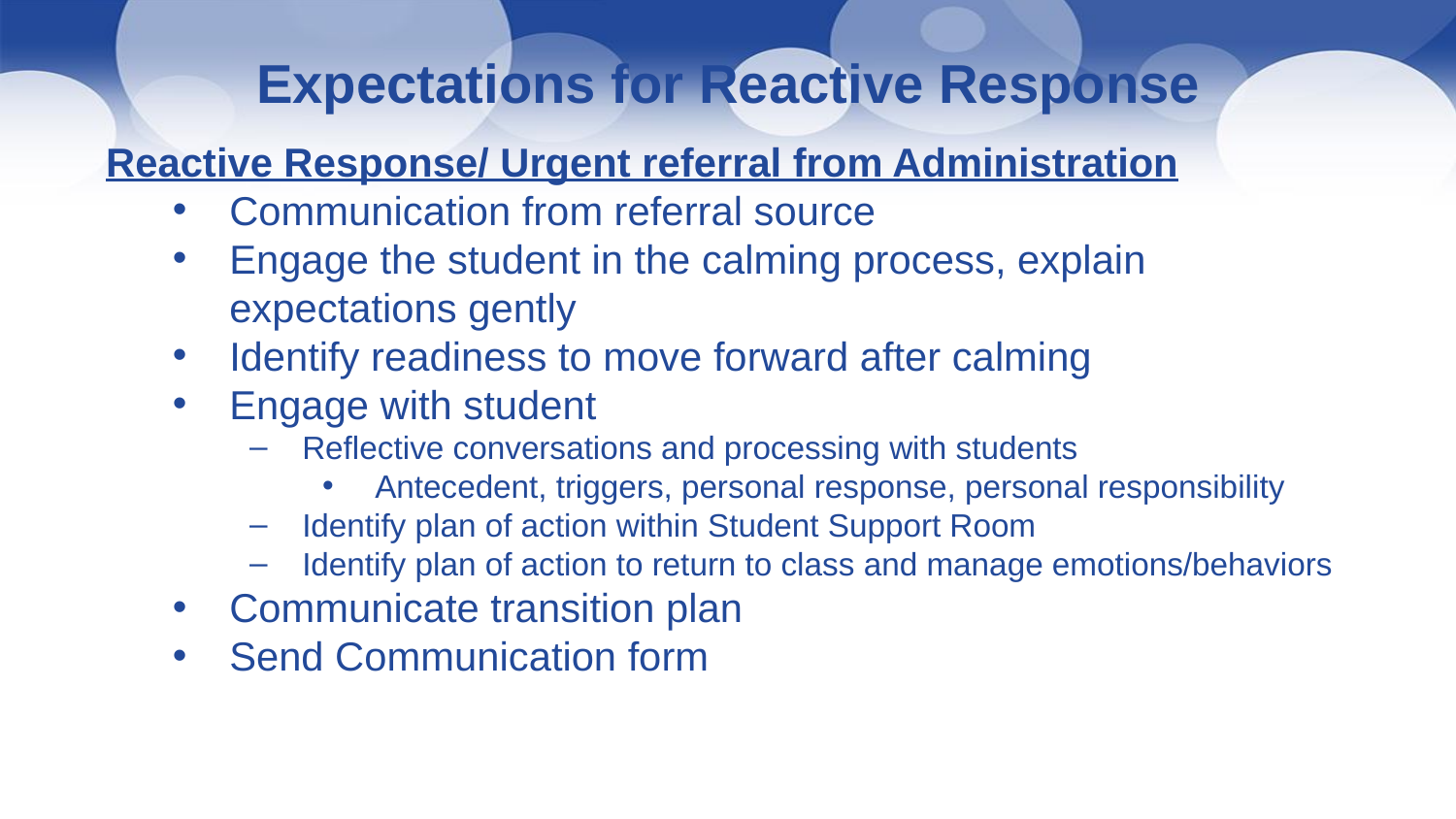

# Expectations for Reactive Response
Reactive Response/ Urgent referral from Administration
Communication from referral source
Engage the student in the calming process, explain expectations gently
Identify readiness to move forward after calming
Engage with student
Reflective conversations and processing with students
Antecedent, triggers, personal response, personal responsibility
Identify plan of action within Student Support Room
Identify plan of action to return to class and manage emotions/behaviors
Communicate transition plan
Send Communication form